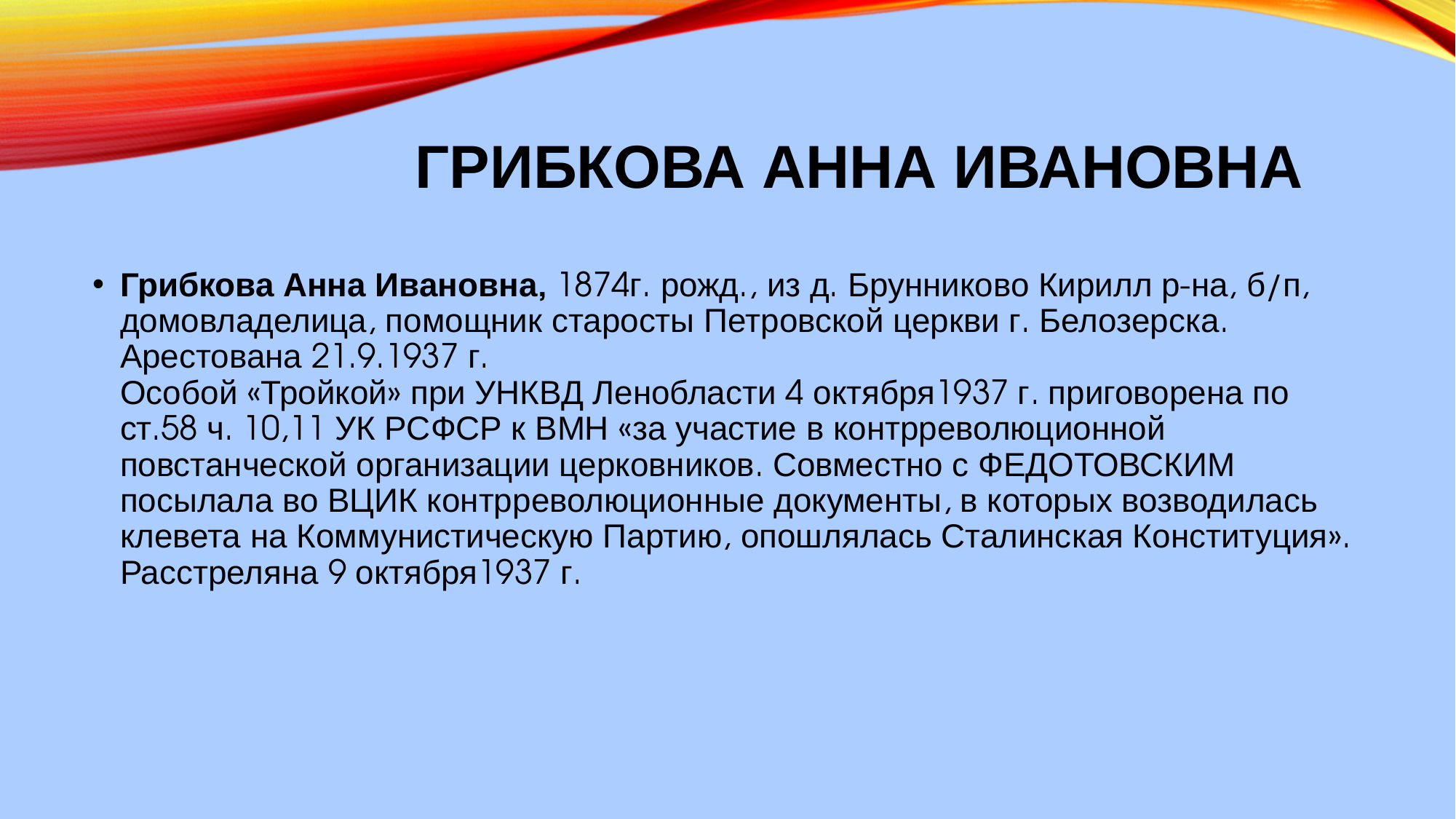

# Грибкова Анна Ивановна
Грибкова Анна Ивановна, 1874г. рожд., из д. Брунниково Кирилл р-на, б/п, домовладелица, помощник старосты Петровской церкви г. Белозерска.
Арестована 21.9.1937 г. 
Особой «Тройкой» при УНКВД Ленобласти 4 октября1937 г. приговорена по ст.58 ч. 10,11 УК РСФСР к ВМН «за участие в контрреволюционной повстанческой организации церковников. Совместно с ФЕДОТОВСКИМ посылала во ВЦИК контрреволюционные документы, в которых возводилась клевета на Коммунистическую Партию, опошлялась Сталинская Конституция».
Расстреляна 9 октября1937 г.